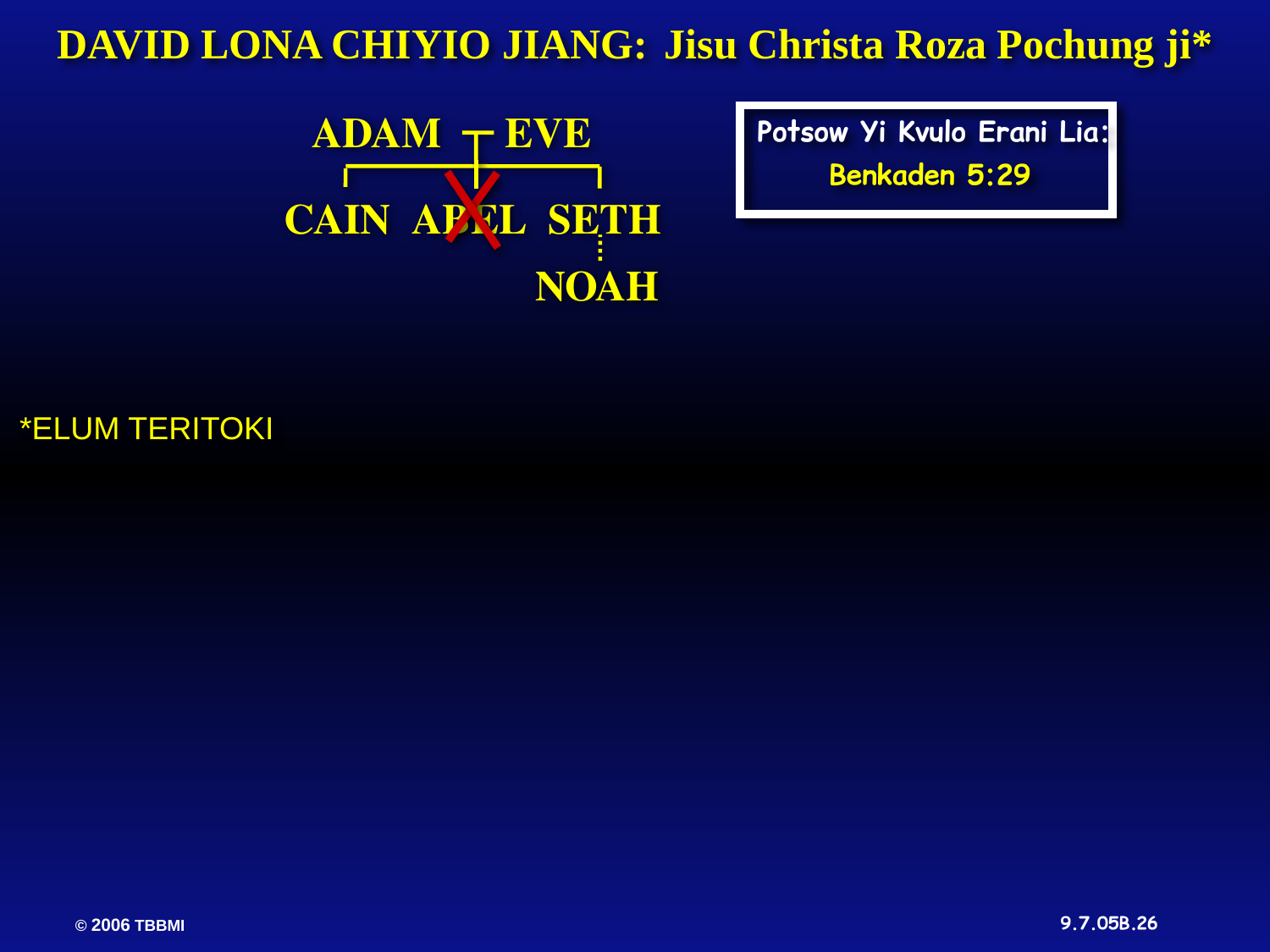

DAVID LONA CHIYIO JIANG:  Jisu Christa Roza Pochung ji*

ADAM      EVE

Potsow Yi Kvulo Erani Lia:

Benkaden 5:29

CAIN  ABEL  SETH

NOAH
*ELUM TERITOKI

26